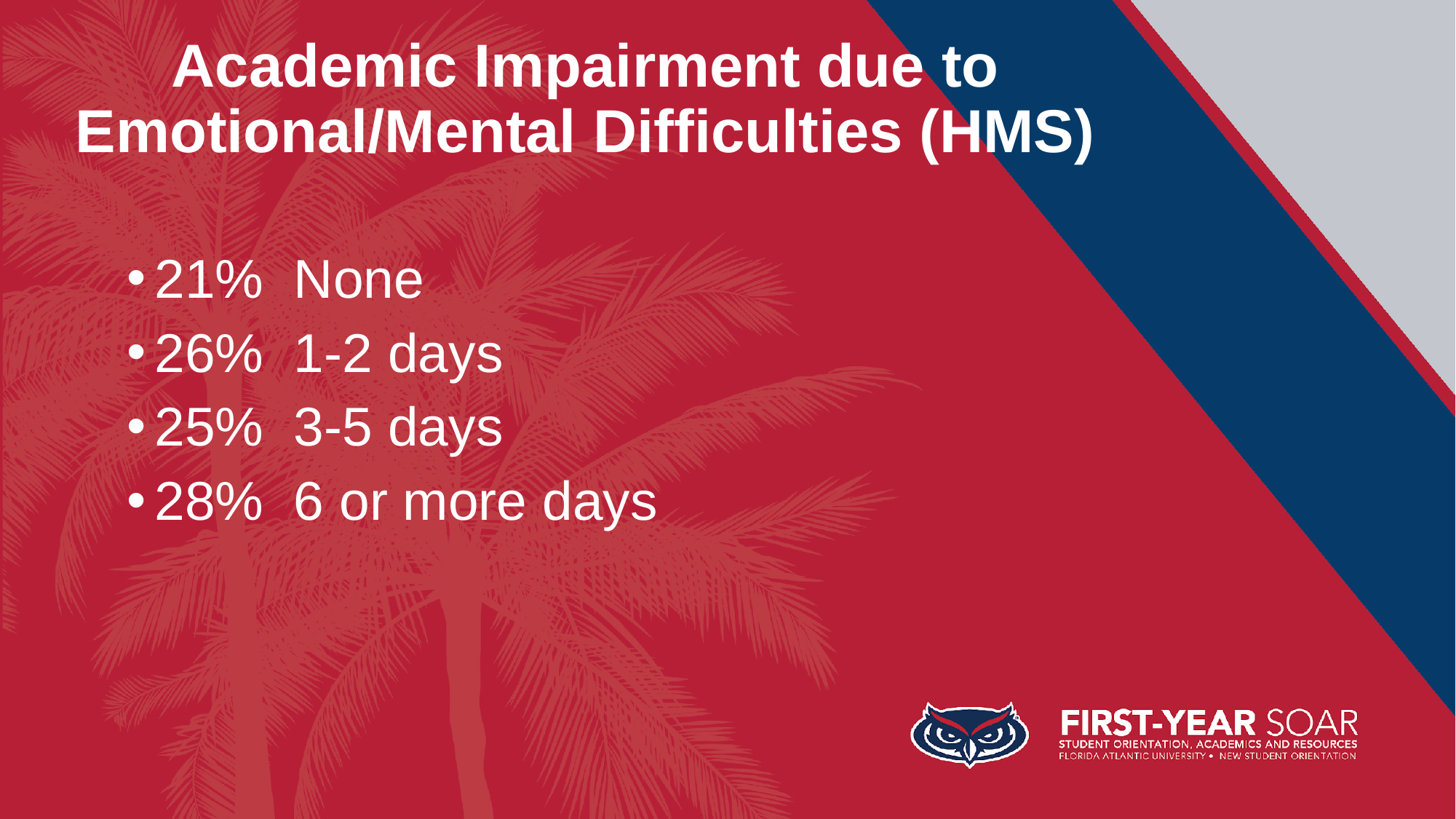

# Academic Impairment due to Emotional/Mental Difficulties (HMS)
21%  None
26%  1-2 days
25%  3-5 days
28%  6 or more days